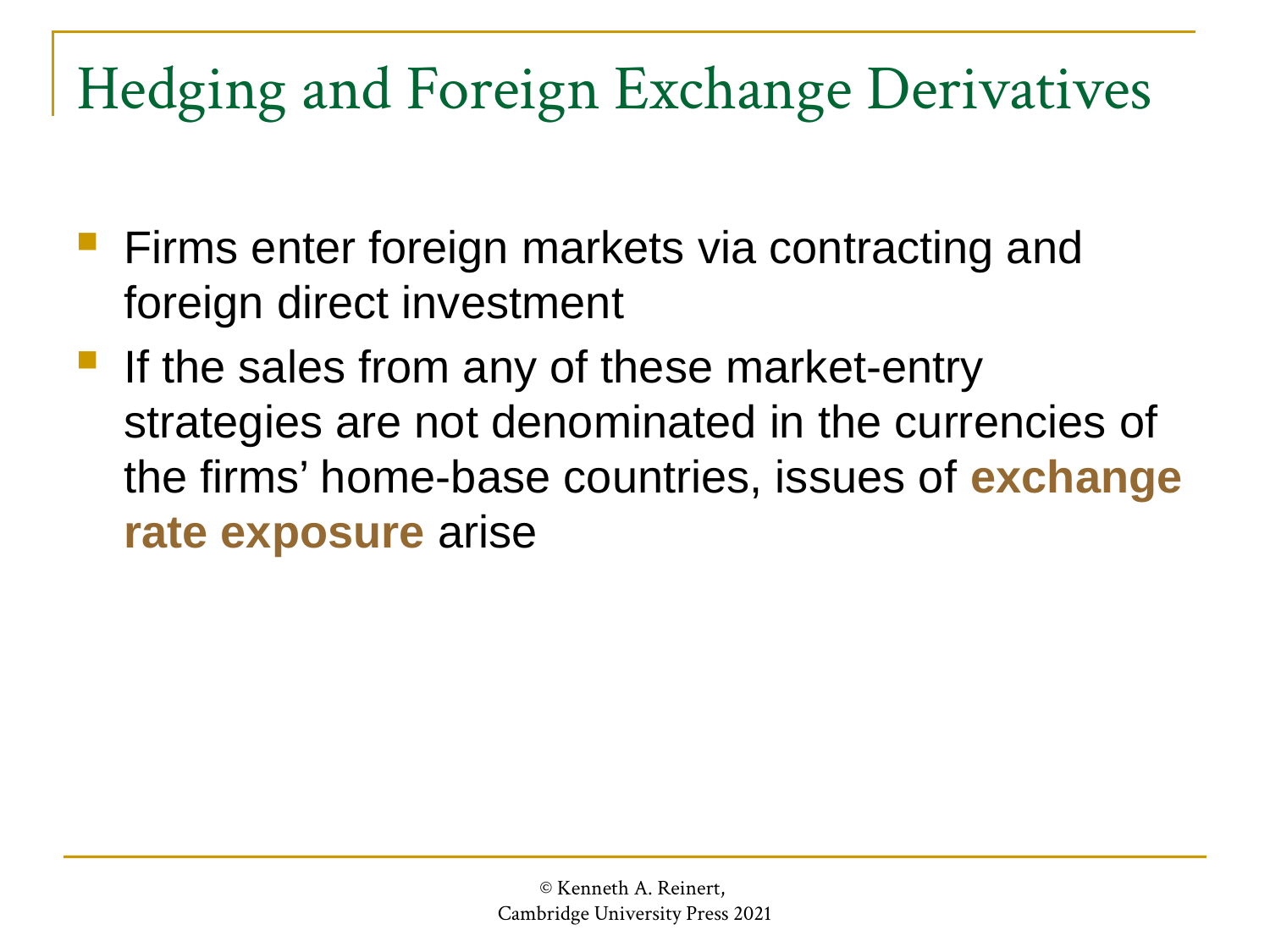

# Hedging and Foreign Exchange Derivatives
Firms enter foreign markets via contracting and foreign direct investment
If the sales from any of these market-entry strategies are not denominated in the currencies of the firms’ home-base countries, issues of exchange rate exposure arise
© Kenneth A. Reinert,
Cambridge University Press 2021